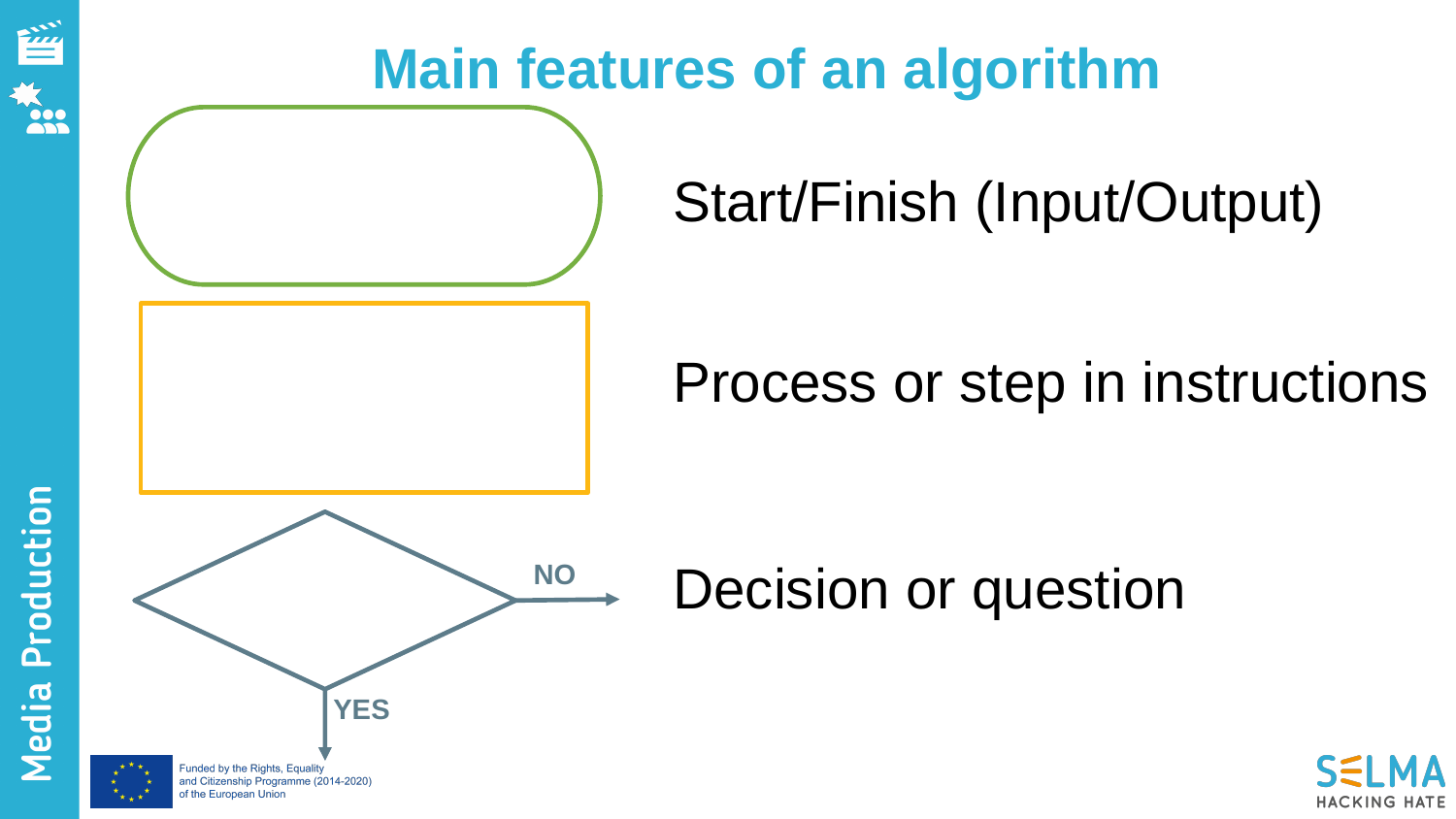

# Main features of an algorithm

Start/Finish (Input/Output)

Process or step in instructions

Decision or question
NO
YES